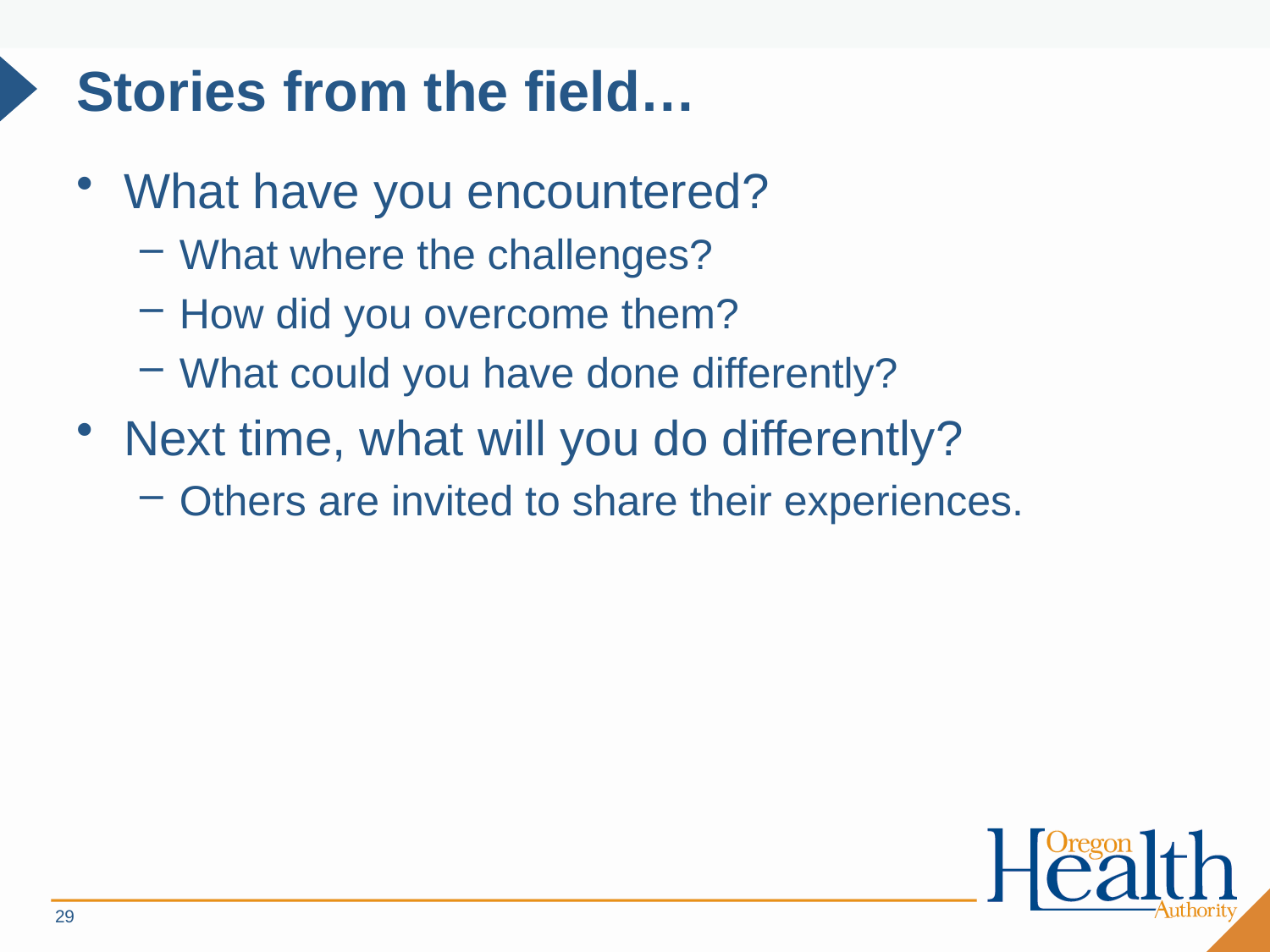

# Stories from the field…
What have you encountered?
What where the challenges?
How did you overcome them?
What could you have done differently?
Next time, what will you do differently?
Others are invited to share their experiences.
29